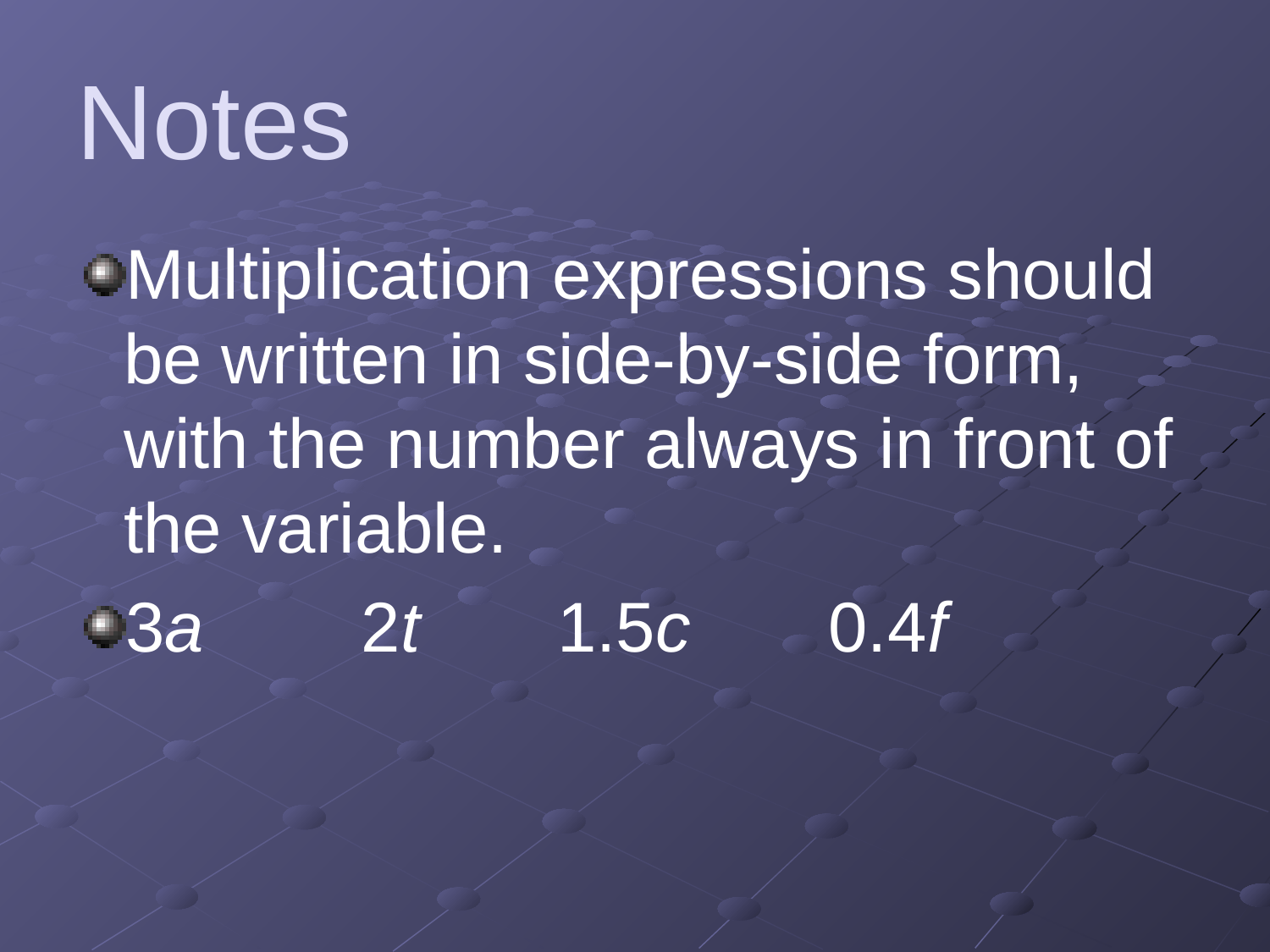

# Notes
Multiplication expressions should be written in side-by-side form, with the number always in front of the variable.
3a        2t       1.5c       0.4f